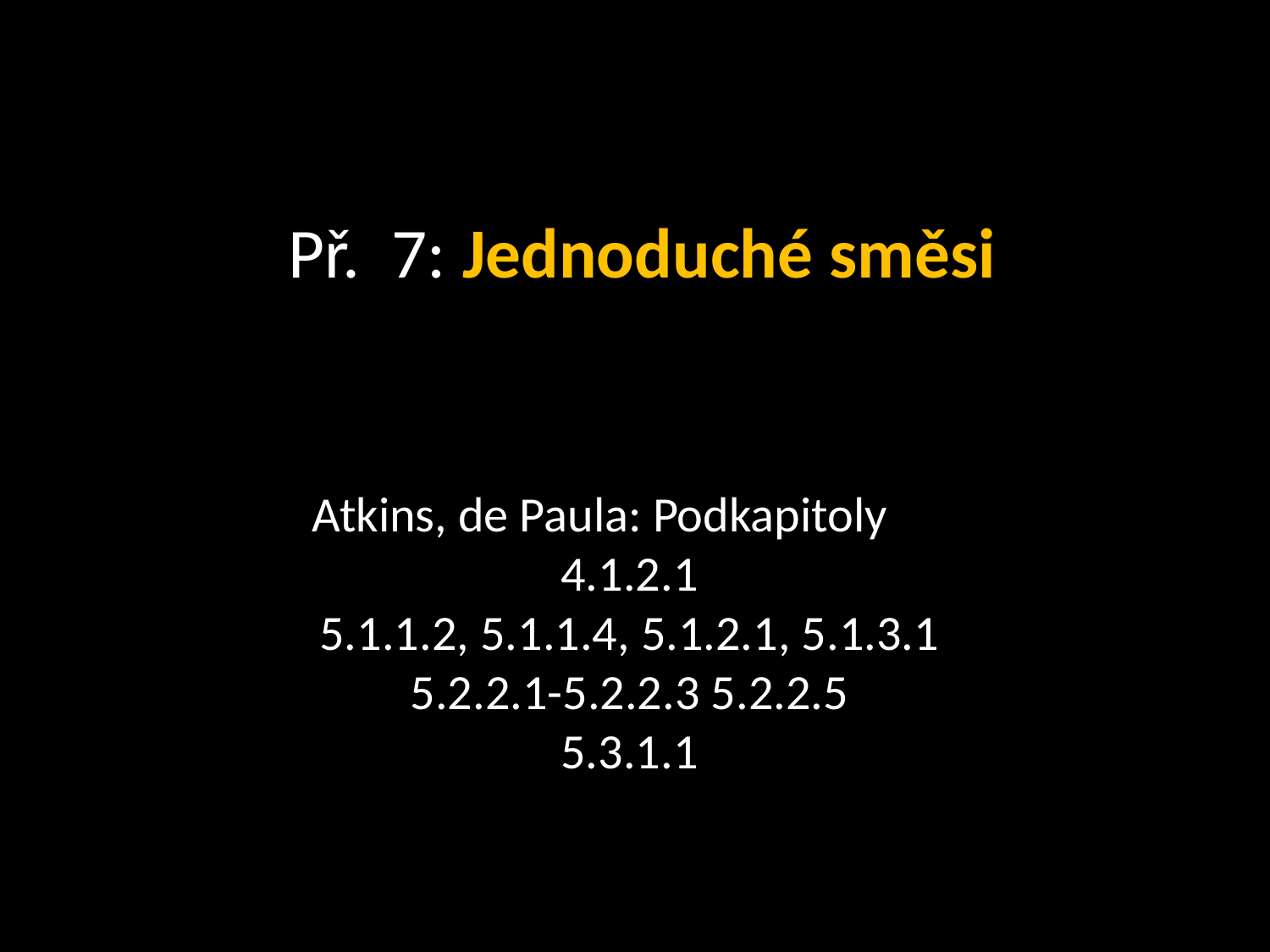

# Př.  7: Jednoduché směsi
Atkins, de Paula: Podkapitoly
4.1.2.1
5.1.1.2, 5.1.1.4, 5.1.2.1, 5.1.3.1
5.2.2.1-5.2.2.3 5.2.2.5
5.3.1.1